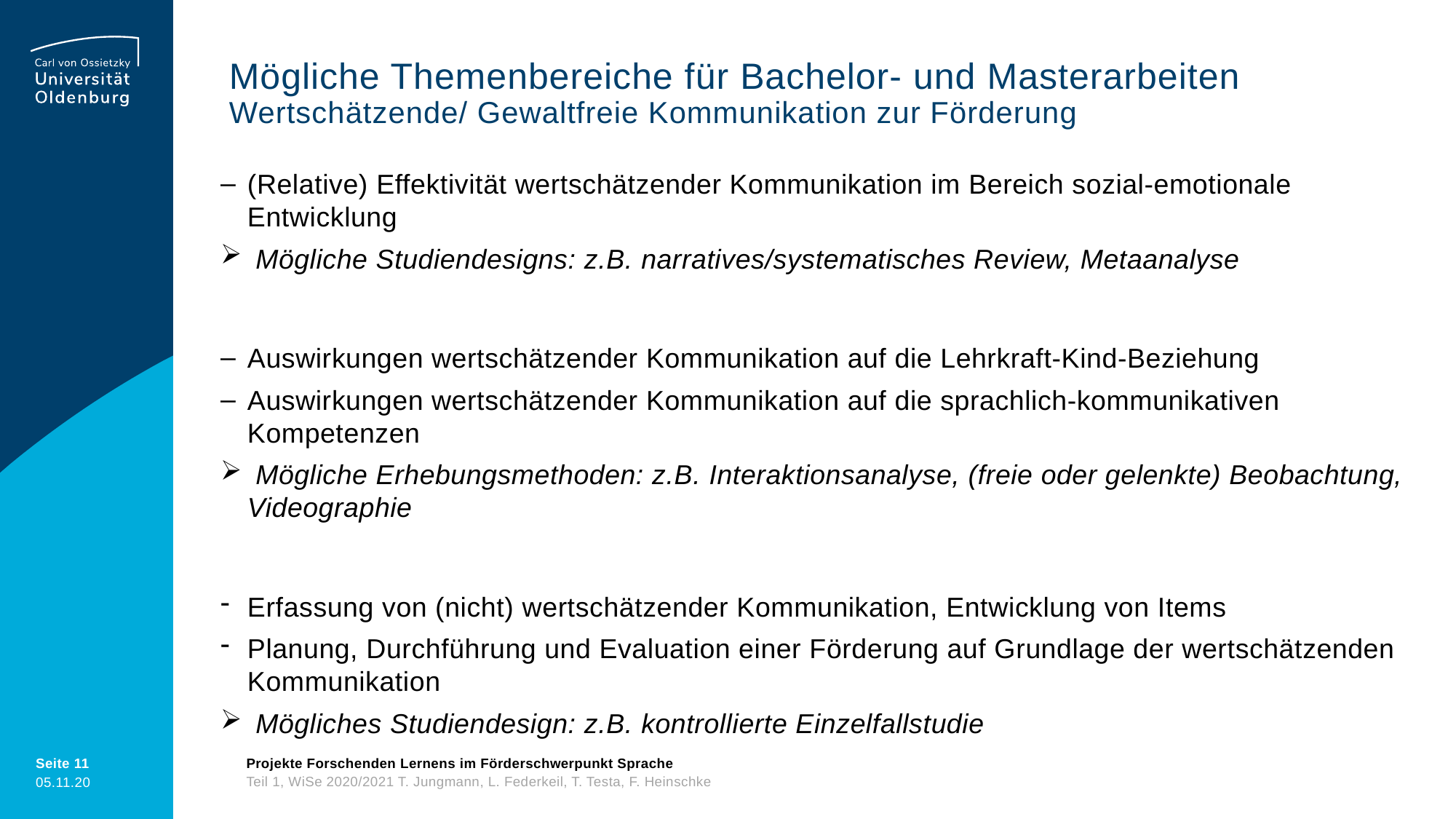

# Mögliche Themenbereiche für Bachelor- und Masterarbeiten Wertschätzende/ Gewaltfreie Kommunikation zur Förderung
(Relative) Effektivität wertschätzender Kommunikation im Bereich sozial-emotionale Entwicklung
 Mögliche Studiendesigns: z.B. narratives/systematisches Review, Metaanalyse

Auswirkungen wertschätzender Kommunikation auf die Lehrkraft-Kind-Beziehung
Auswirkungen wertschätzender Kommunikation auf die sprachlich-kommunikativen Kompetenzen
 Mögliche Erhebungsmethoden: z.B. Interaktionsanalyse, (freie oder gelenkte) Beobachtung, Videographie

Erfassung von (nicht) wertschätzender Kommunikation, Entwicklung von Items
Planung, Durchführung und Evaluation einer Förderung auf Grundlage der wertschätzenden Kommunikation
 Mögliches Studiendesign: z.B. kontrollierte Einzelfallstudie